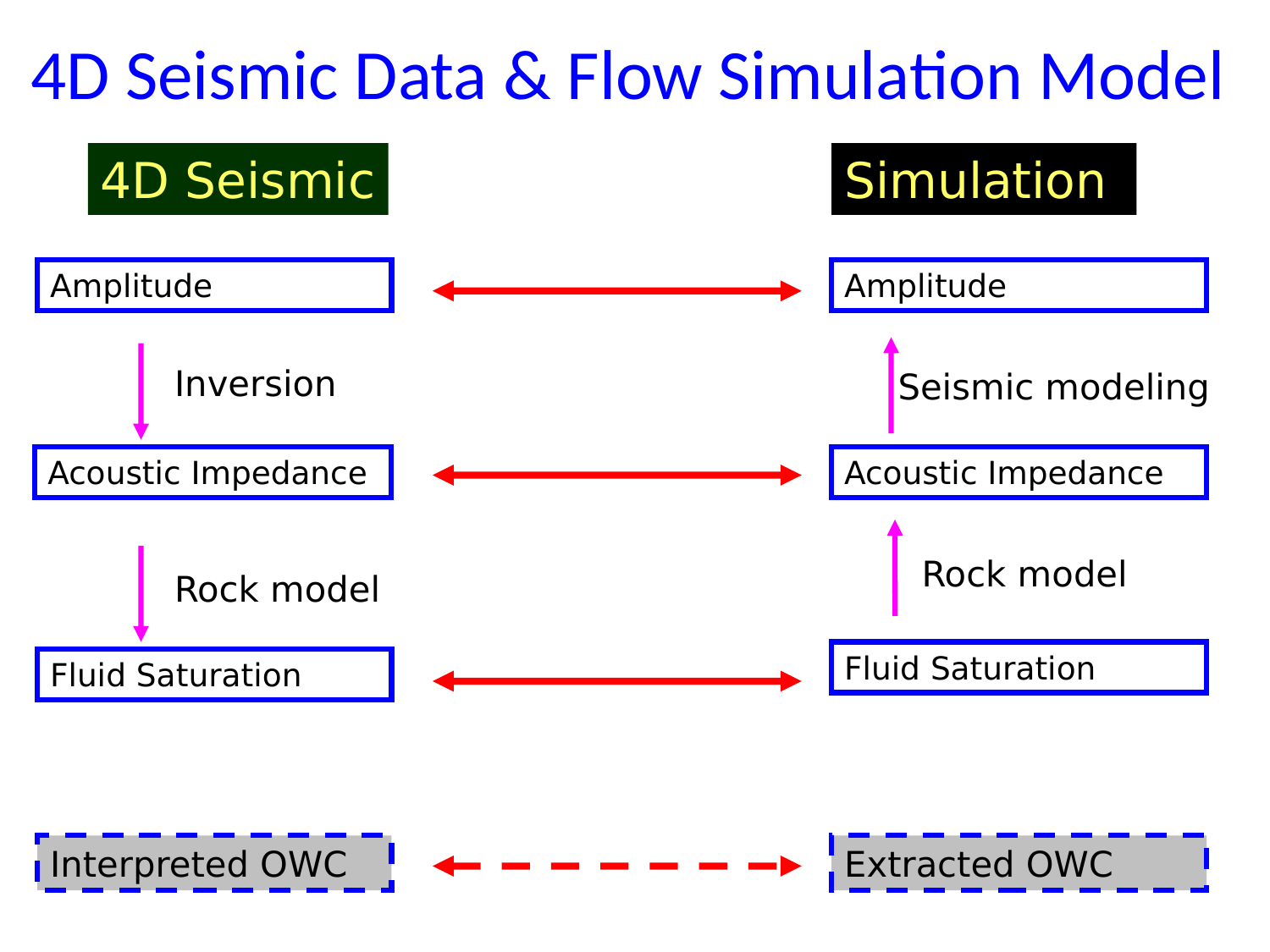

4D Seismic Data & Flow Simulation Model
4D Seismic
Simulation
Amplitude
Amplitude

Inversion
Acoustic Impedance
Acoustic Impedance

Rock model
Rock model
Fluid Saturation
Fluid Saturation

Interpreted OWC
Extracted OWC

Seismic modeling